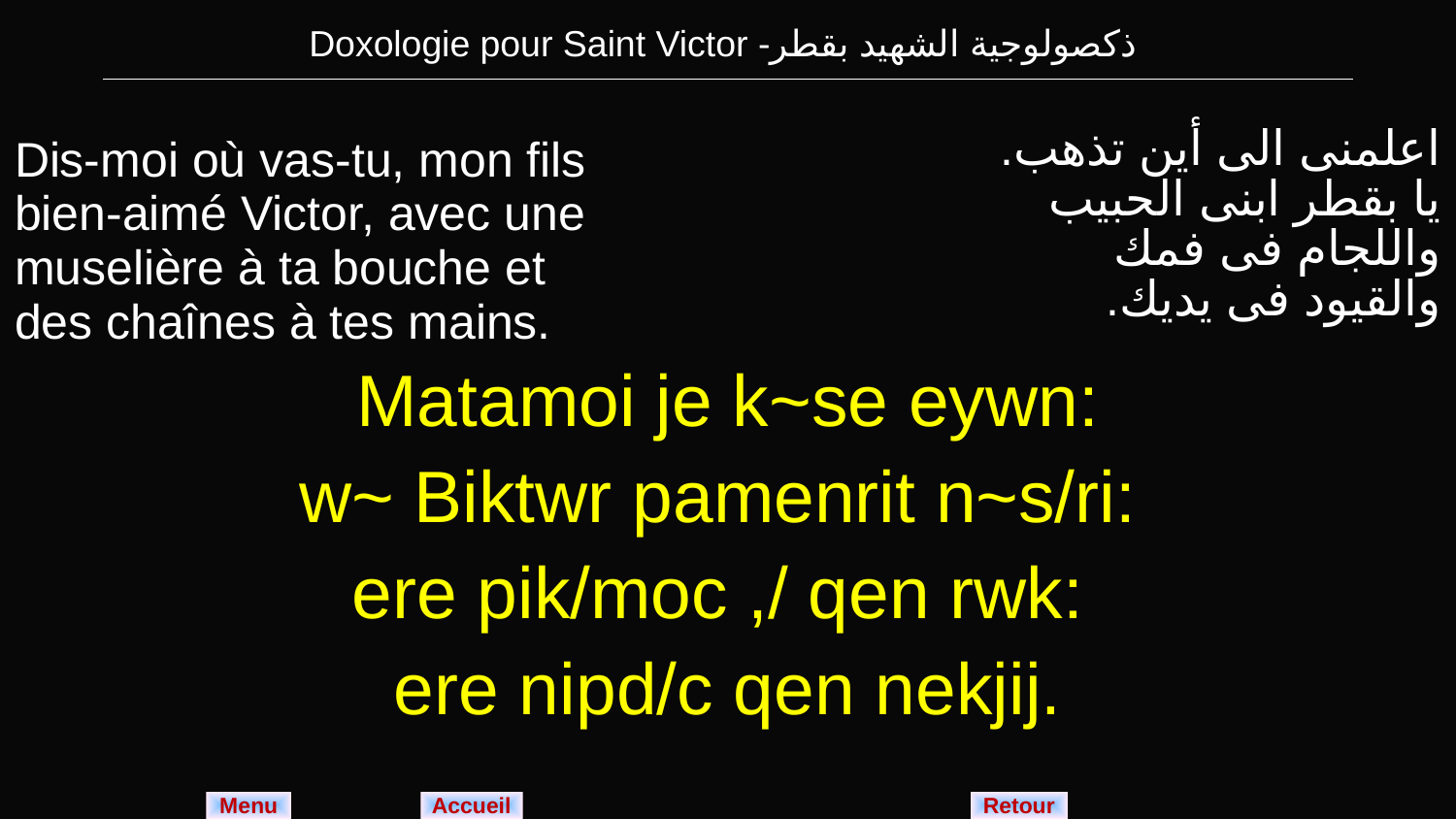

| Doxologie pour Saint Victor -ذكصولوجية الشهيد بقطر |
| --- |
| Dis-moi où vas-tu, mon fils bien-aimé Victor, avec une muselière à ta bouche et des chaînes à tes mains. | اعلمنى الى أين تذهب. يا بقطر ابنى الحبيب واللجام فى فمك والقيود فى يديك. |
| --- | --- |
| Matamoi je k~se eywn: w~ Biktwr pamenrit n~s/ri: ere pik/moc ,/ qen rwk: ere nipd/c qen nekjij. |  |
Menu
Retour